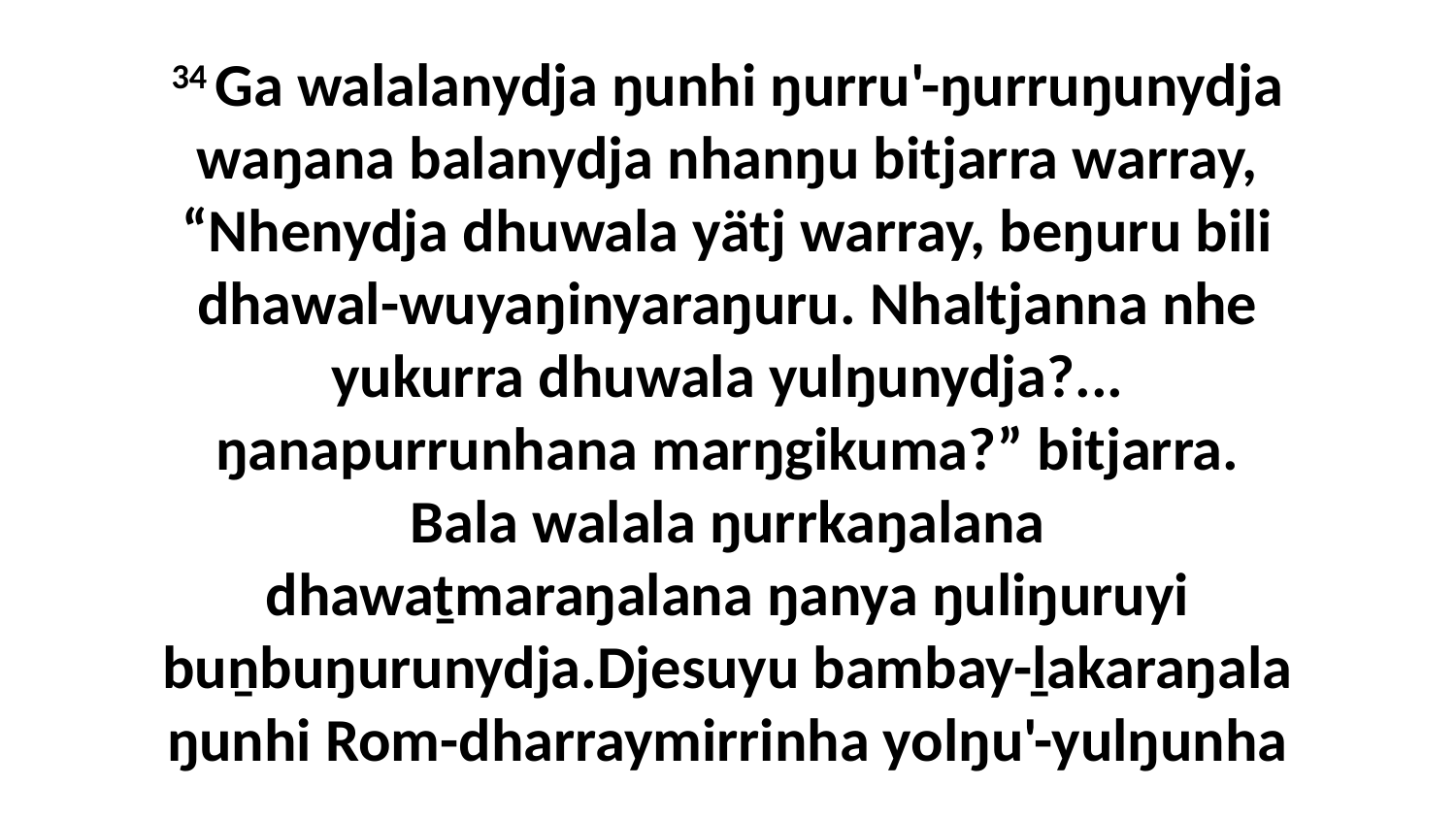

34 Ga walalanydja ŋunhi ŋurru'-ŋurruŋunydja waŋana balanydja nhanŋu bitjarra warray, “Nhenydja dhuwala yätj warray, beŋuru bili dhawal-wuyaŋinyaraŋuru. Nhaltjanna nhe yukurra dhuwala yulŋunydja?... ŋanapurrunhana marŋgikuma?” bitjarra. Bala walala ŋurrkaŋalana dhawaṯmaraŋalana ŋanya ŋuliŋuruyi buṉbuŋurunydja.Djesuyu bambay-ḻakaraŋala ŋunhi Rom-dharraymirrinha yolŋu'-yulŋunha